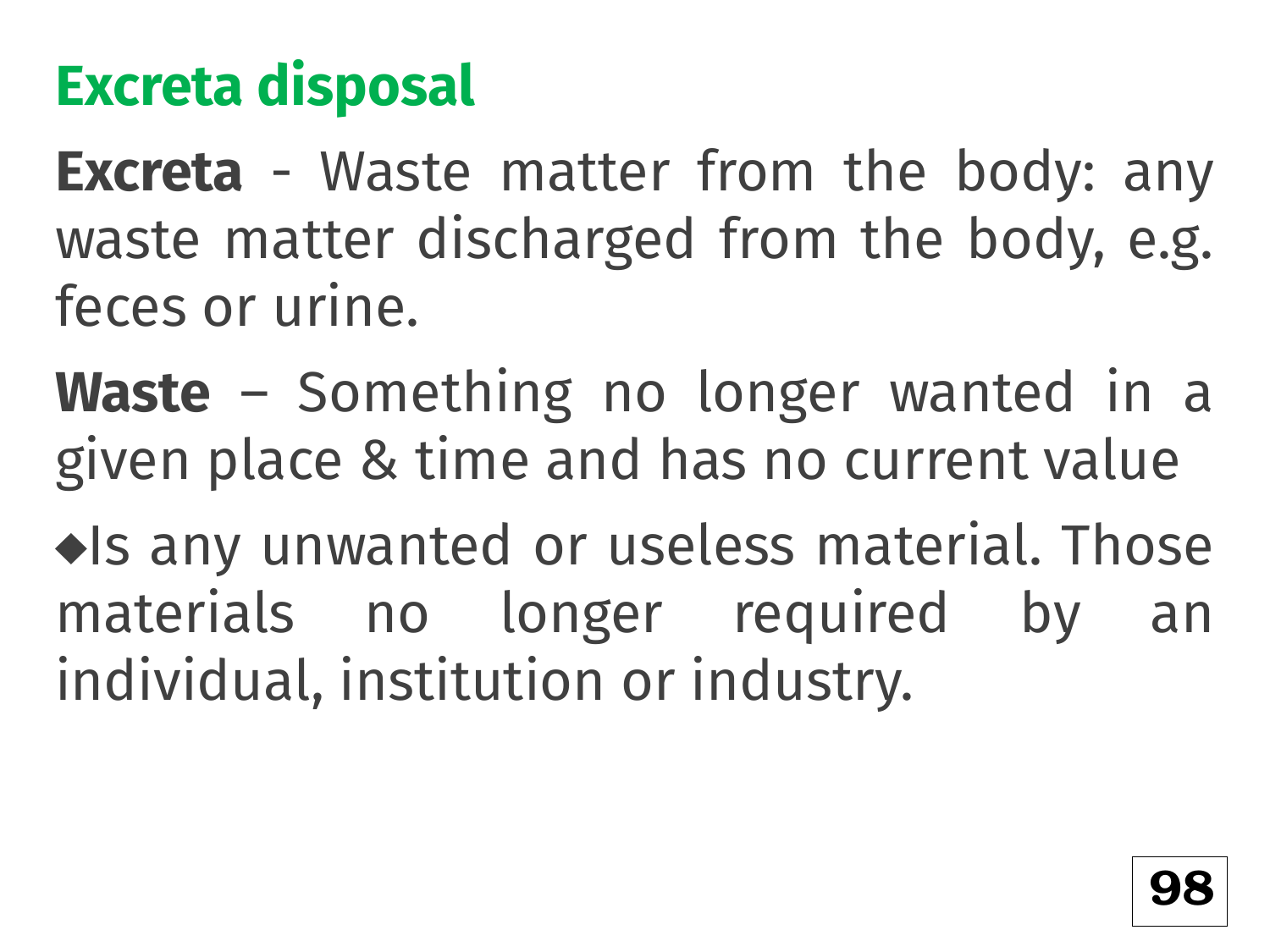

Excreta disposal
Excreta - Waste matter from the body: any waste matter discharged from the body, e.g. feces or urine.
Waste – Something no longer wanted in a given place & time and has no current value
♦Is any unwanted or useless material. Those materials no longer required by an individual, institution or industry.

#
98